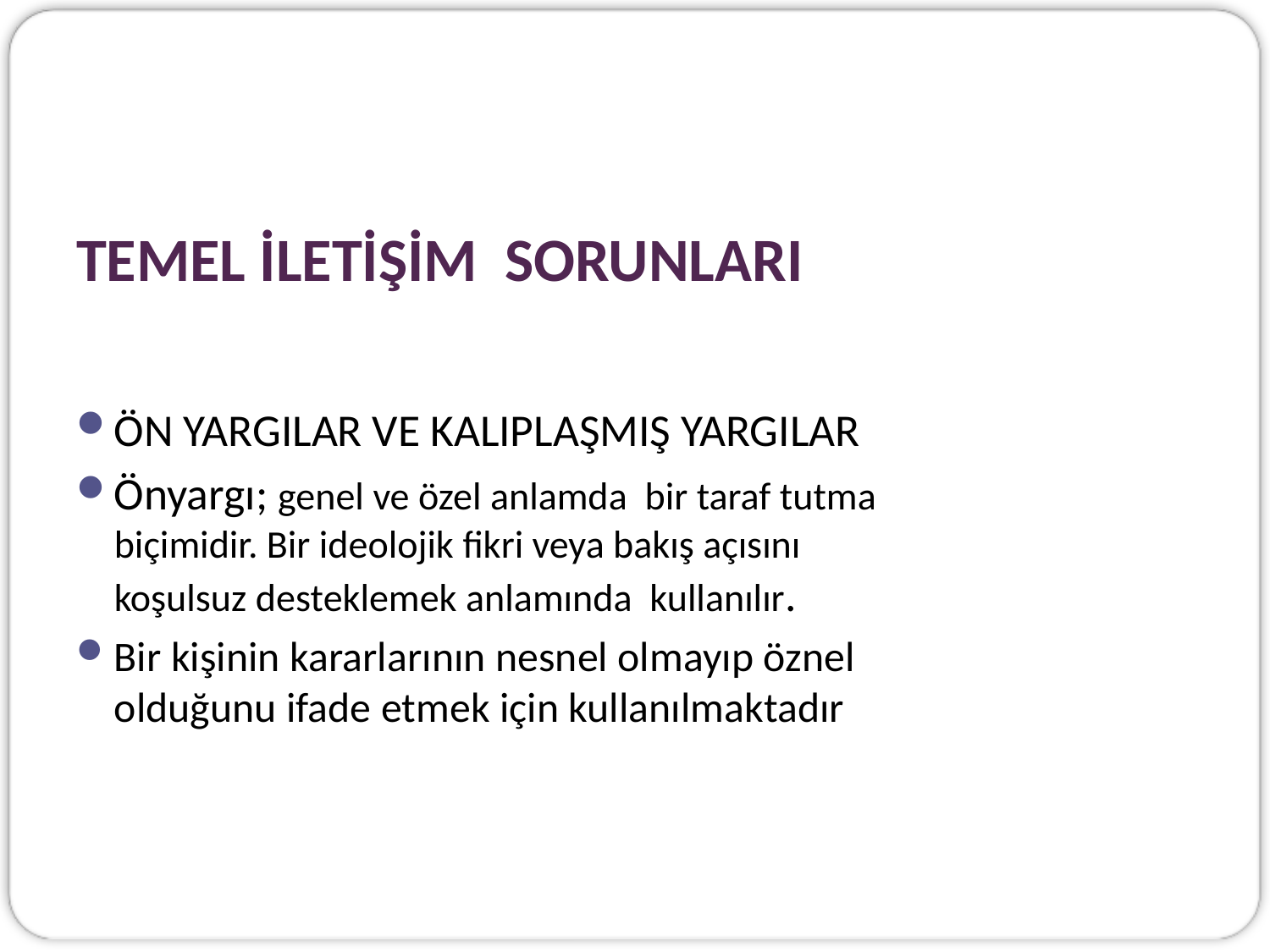

# TEMEL İLETİŞİM  SORUNLARI

ÖN YARGILAR VE KALIPLAŞMIŞ YARGILAR
Önyargı; genel ve özel anlamda  bir taraf tutma biçimidir. Bir ideolojik fikri veya bakış açısını koşulsuz desteklemek anlamında  kullanılır.
Bir kişinin kararlarının nesnel olmayıp öznel olduğunu ifade etmek için kullanılmaktadır